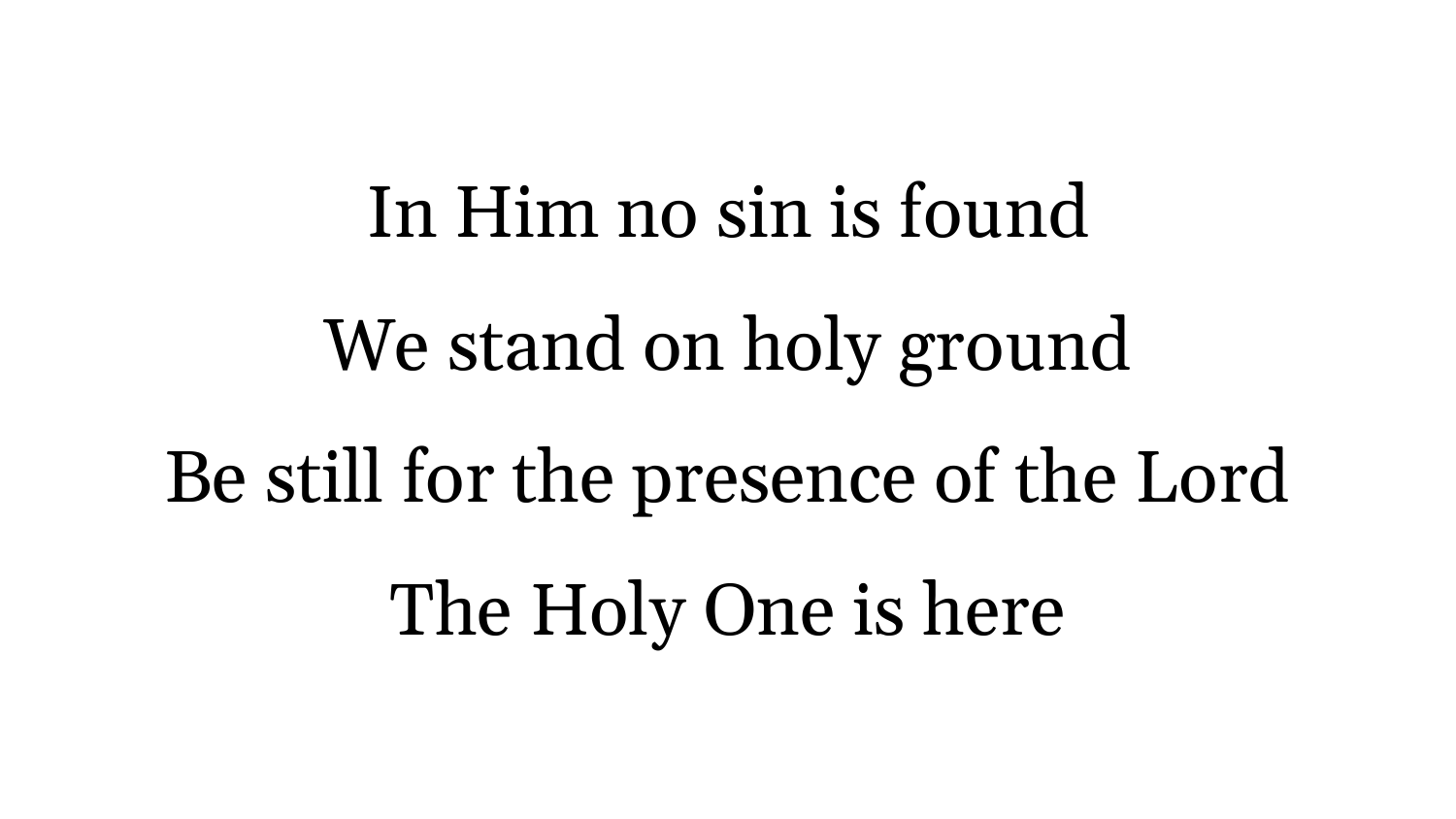

In Him no sin is found
We stand on holy ground
Be still for the presence of the Lord
The Holy One is here